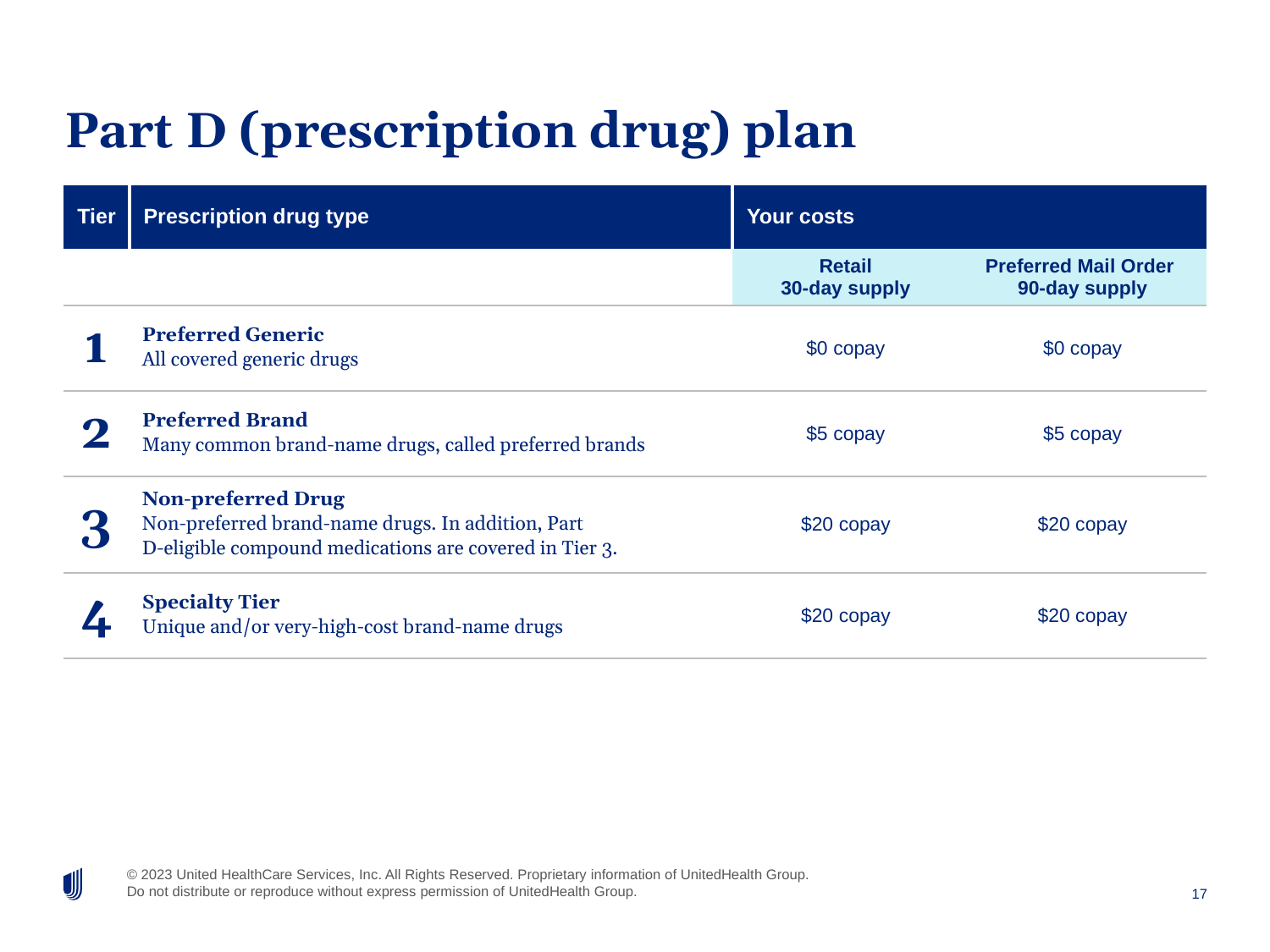

# Part D (prescription drug) plan
| Tier | Prescription drug type | Your costs |  |
| --- | --- | --- | --- |
|  |  | Retail 30-day supply | Preferred Mail Order 90-day supply |
| 1 | Preferred Generic All covered generic drugs | $0 copay | $0 copay |
| 2 | Preferred Brand Many common brand-name drugs, called preferred brands | $5 copay | $5 copay |
| 3 | Non-preferred Drug Non-preferred brand-name drugs. In addition, Part D-eligible compound medications are covered in Tier 3. | $20 copay | $20 copay |
| 4 | Specialty Tier Unique and/or very-high-cost brand-name drugs | $20 copay | $20 copay |
17